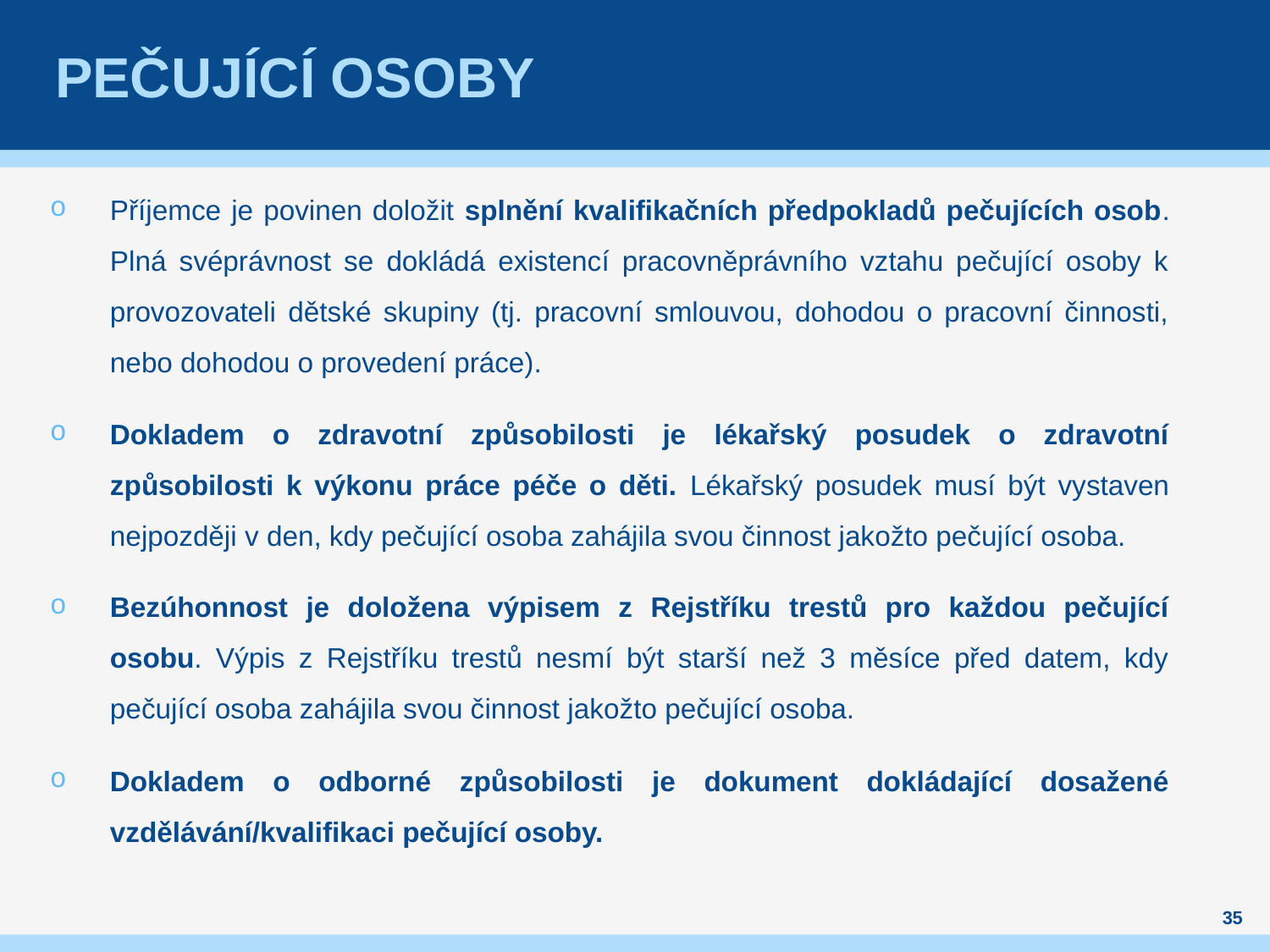

# Pečující osoby
Příjemce je povinen doložit splnění kvalifikačních předpokladů pečujících osob. Plná svéprávnost se dokládá existencí pracovněprávního vztahu pečující osoby k provozovateli dětské skupiny (tj. pracovní smlouvou, dohodou o pracovní činnosti, nebo dohodou o provedení práce).
Dokladem o zdravotní způsobilosti je lékařský posudek o zdravotní způsobilosti k výkonu práce péče o děti. Lékařský posudek musí být vystaven nejpozději v den, kdy pečující osoba zahájila svou činnost jakožto pečující osoba.
Bezúhonnost je doložena výpisem z Rejstříku trestů pro každou pečující osobu. Výpis z Rejstříku trestů nesmí být starší než 3 měsíce před datem, kdy pečující osoba zahájila svou činnost jakožto pečující osoba.
Dokladem o odborné způsobilosti je dokument dokládající dosažené vzdělávání/kvalifikaci pečující osoby.
35